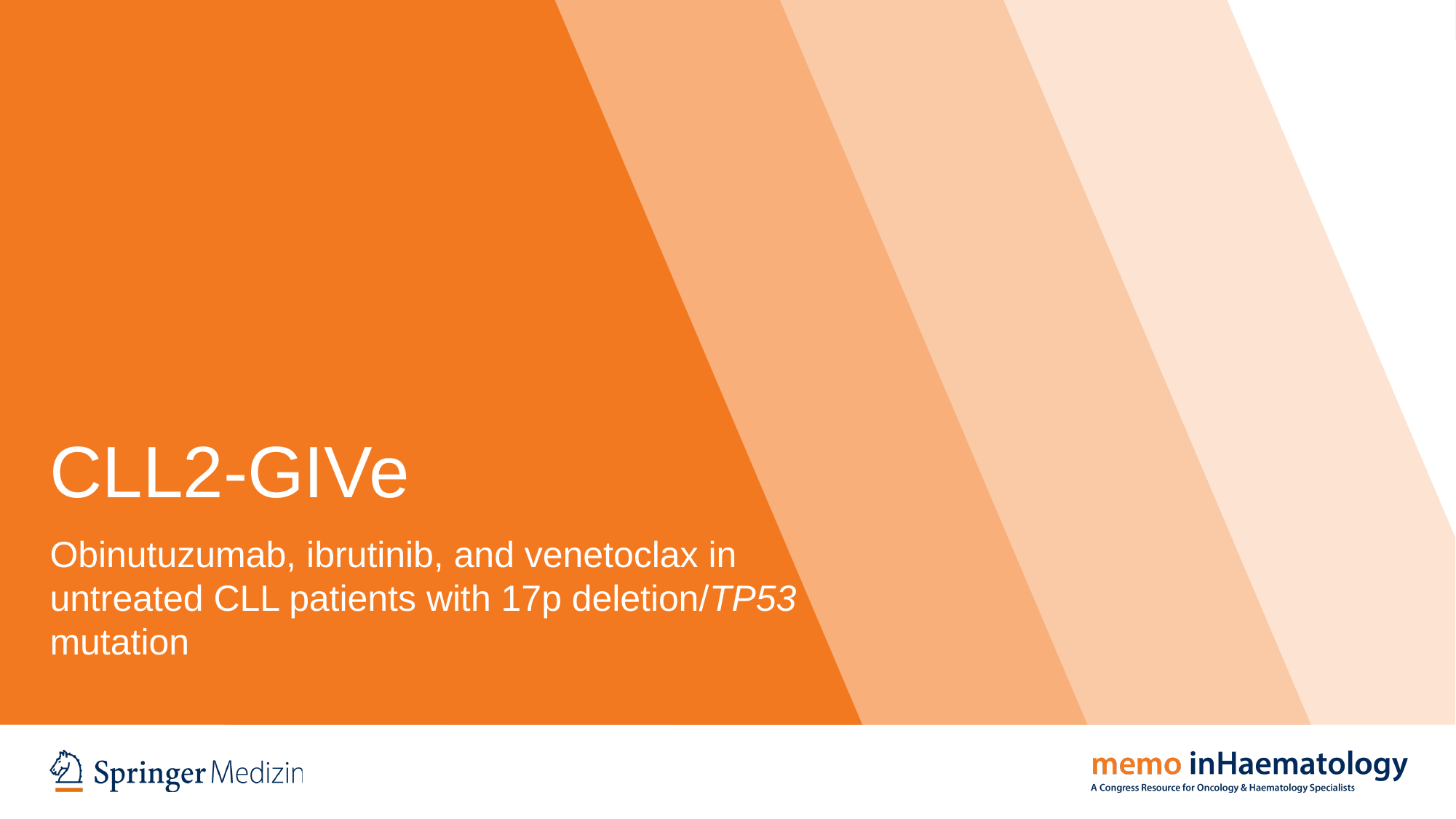

# CLL2-GIVe
Obinutuzumab, ibrutinib, and venetoclax in untreated CLL patients with 17p deletion/TP53 mutation